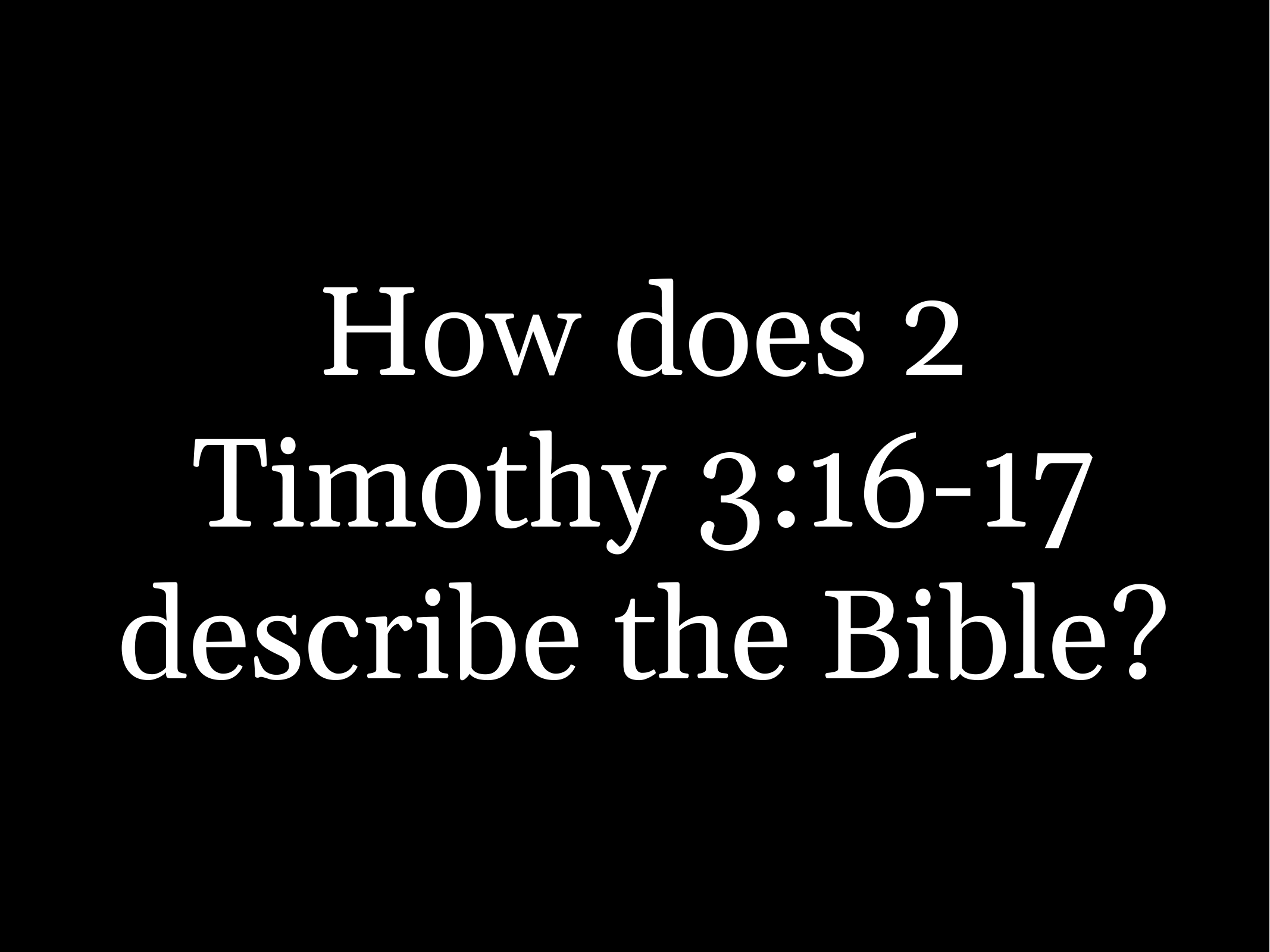

# How does 2 Timothy 3:16-17 describe the Bible?